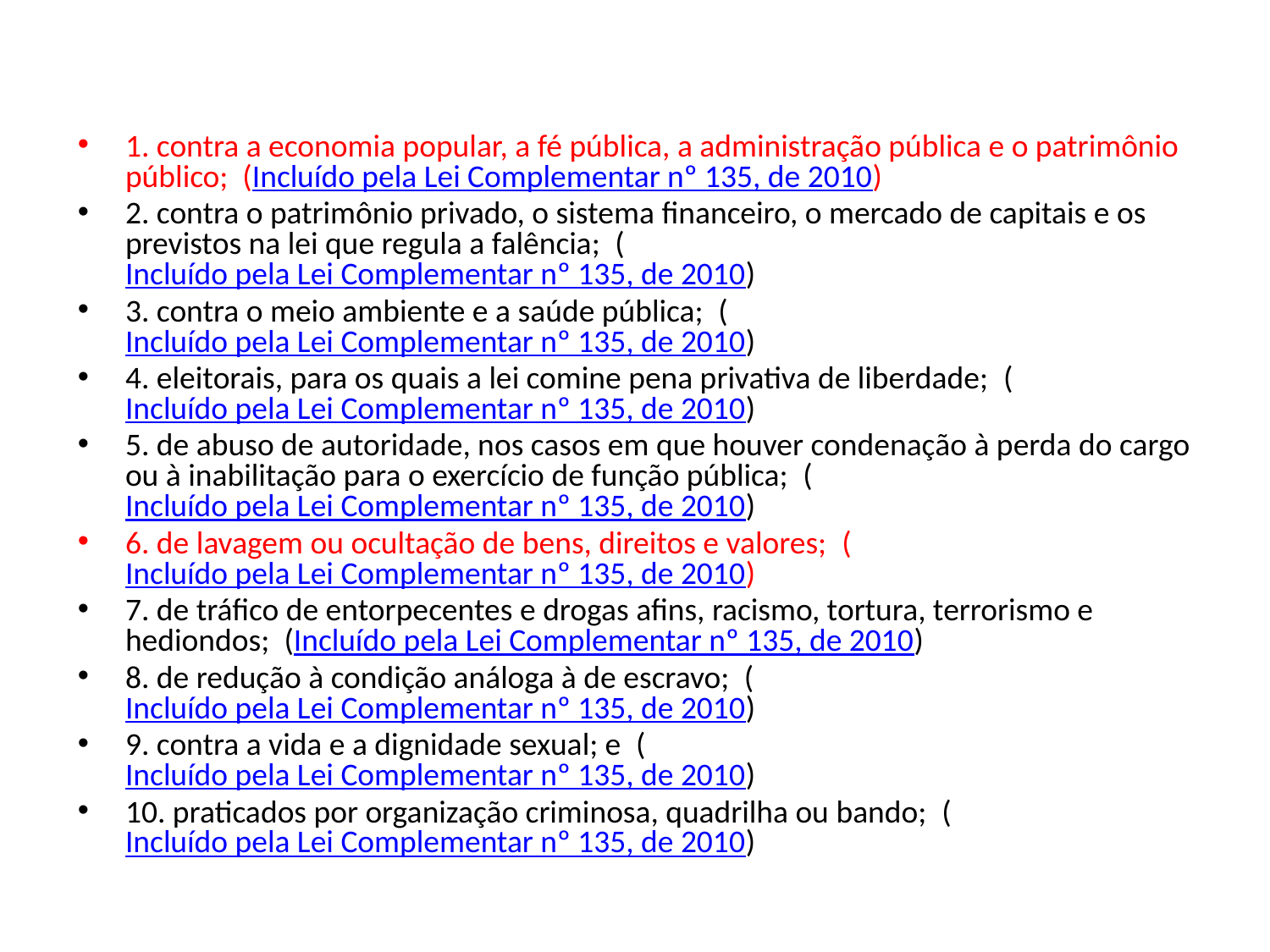

1. contra a economia popular, a fé pública, a administração pública e o patrimônio público;  (Incluído pela Lei Complementar nº 135, de 2010)
2. contra o patrimônio privado, o sistema financeiro, o mercado de capitais e os previstos na lei que regula a falência;  (Incluído pela Lei Complementar nº 135, de 2010)
3. contra o meio ambiente e a saúde pública;  (Incluído pela Lei Complementar nº 135, de 2010)
4. eleitorais, para os quais a lei comine pena privativa de liberdade;  (Incluído pela Lei Complementar nº 135, de 2010)
5. de abuso de autoridade, nos casos em que houver condenação à perda do cargo ou à inabilitação para o exercício de função pública;  (Incluído pela Lei Complementar nº 135, de 2010)
6. de lavagem ou ocultação de bens, direitos e valores;  (Incluído pela Lei Complementar nº 135, de 2010)
7. de tráfico de entorpecentes e drogas afins, racismo, tortura, terrorismo e hediondos;  (Incluído pela Lei Complementar nº 135, de 2010)
8. de redução à condição análoga à de escravo;  (Incluído pela Lei Complementar nº 135, de 2010)
9. contra a vida e a dignidade sexual; e  (Incluído pela Lei Complementar nº 135, de 2010)
10. praticados por organização criminosa, quadrilha ou bando;  (Incluído pela Lei Complementar nº 135, de 2010)